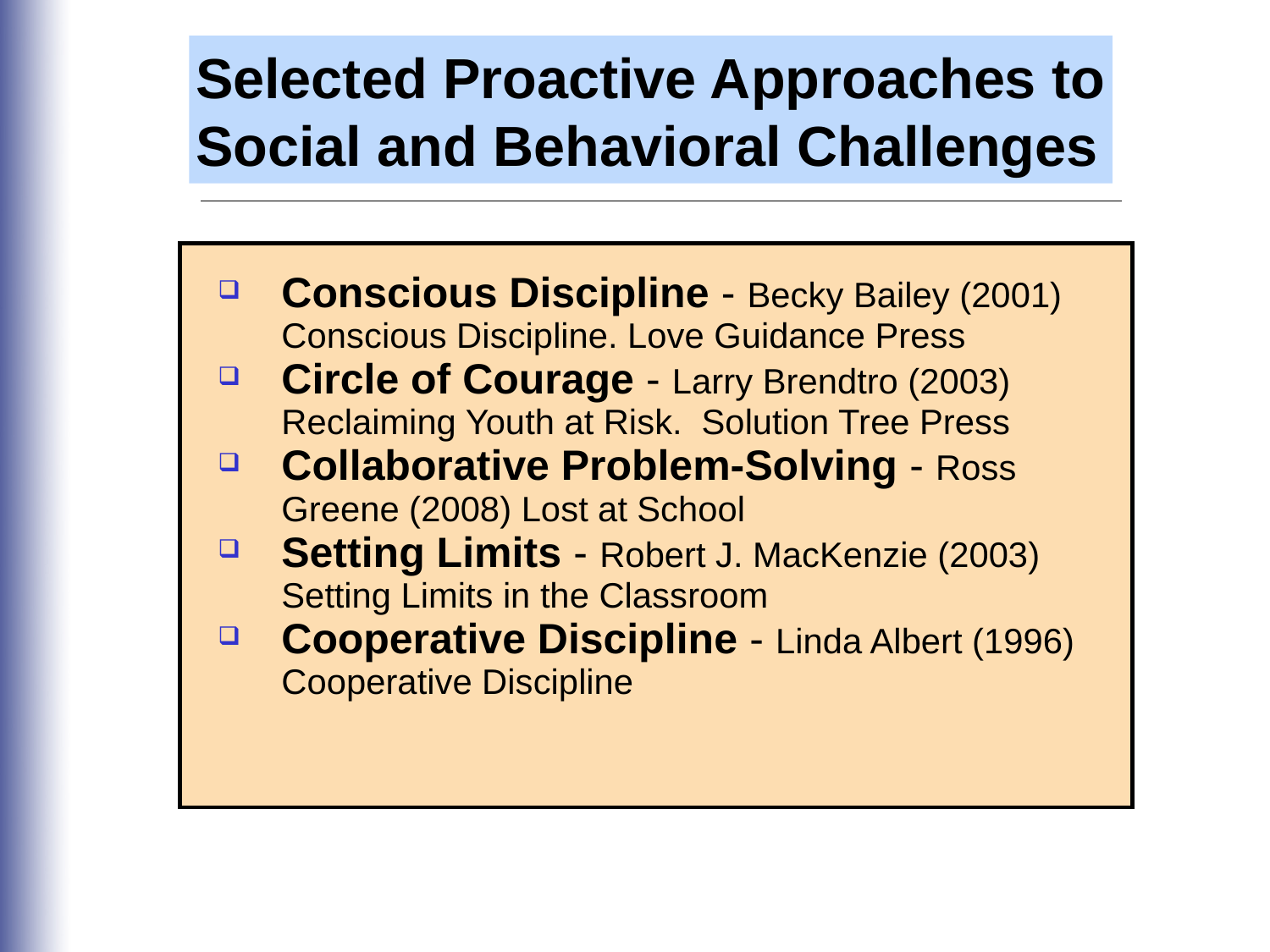

Selected Proactive Approaches to
Social and Behavioral Challenges

| Conscious Discipline - Becky Bailey (2001) Conscious Discipline. Love Guidance Press Circle of Courage - Larry Brendtro (2003) Reclaiming Youth at Risk. Solution Tree Press Collaborative Problem-Solving - Ross Greene (2008) Lost at School Setting Limits - Robert J. MacKenzie (2003) Setting Limits in the Classroom Cooperative Discipline - Linda Albert (1996) Cooperative Discipline |
| --- |
30